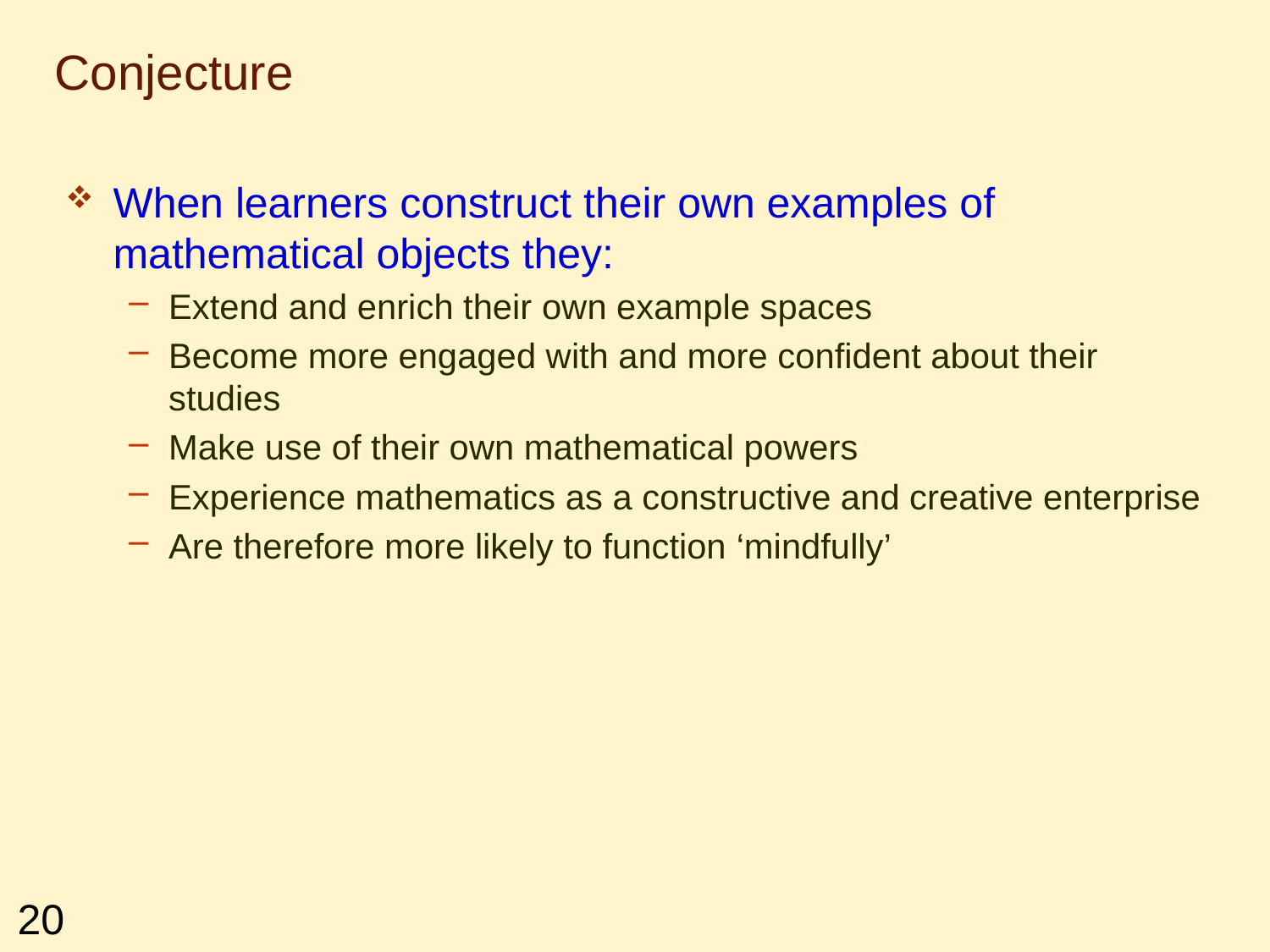

# Conjecture
When learners construct their own examples of mathematical objects they:
Extend and enrich their own example spaces
Become more engaged with and more confident about their studies
Make use of their own mathematical powers
Experience mathematics as a constructive and creative enterprise
Are therefore more likely to function ‘mindfully’